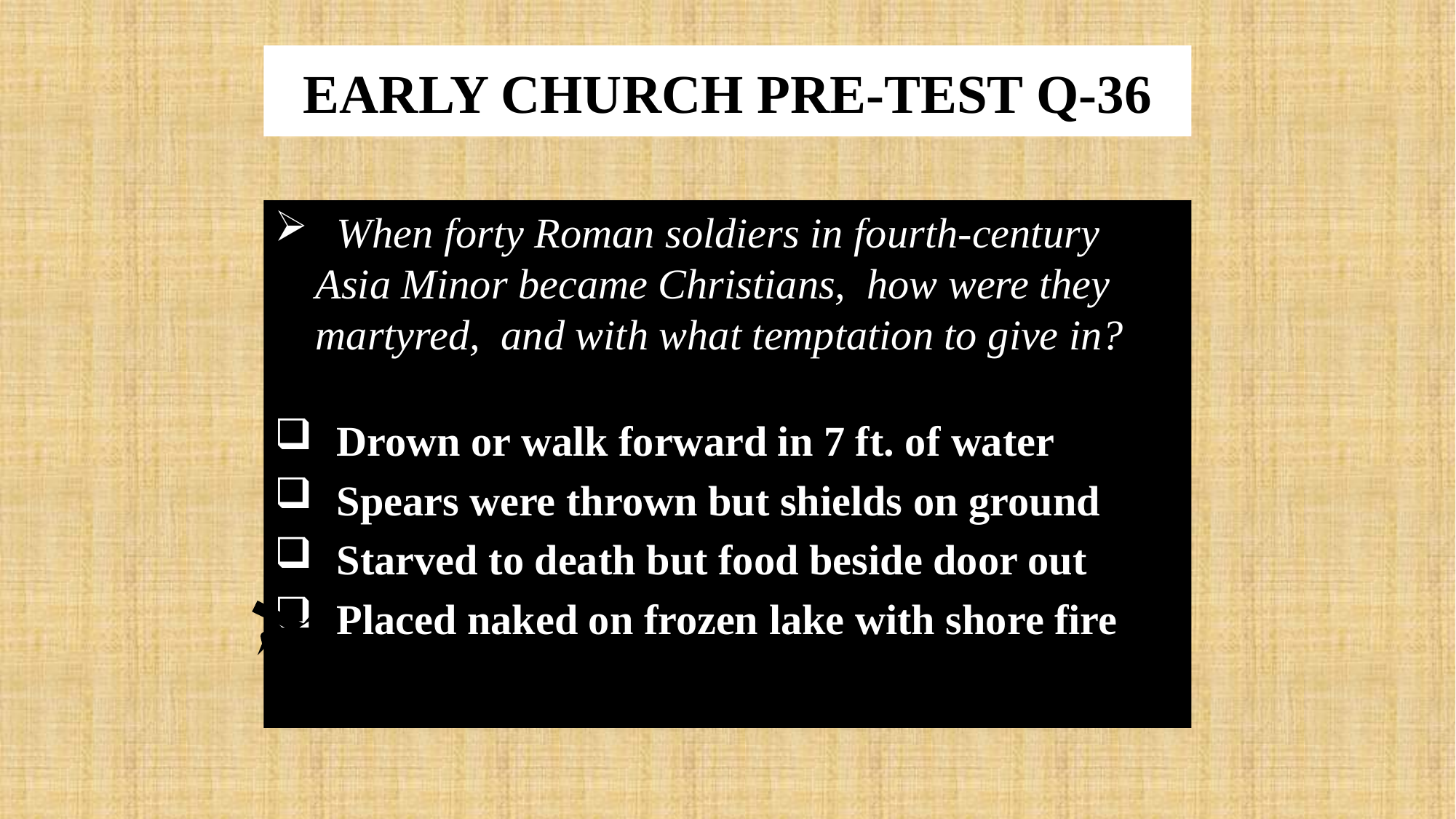

# EARLY CHURCH PRE-TEST Q-36
  When forty Roman soldiers in fourth-century Asia Minor became Christians,  how were they martyred,  and with what temptation to give in?

  Drown or walk forward in 7 ft. of water
  Spears were thrown but shields on ground
  Starved to death but food beside door out
  Placed naked on frozen lake with shore fire

x